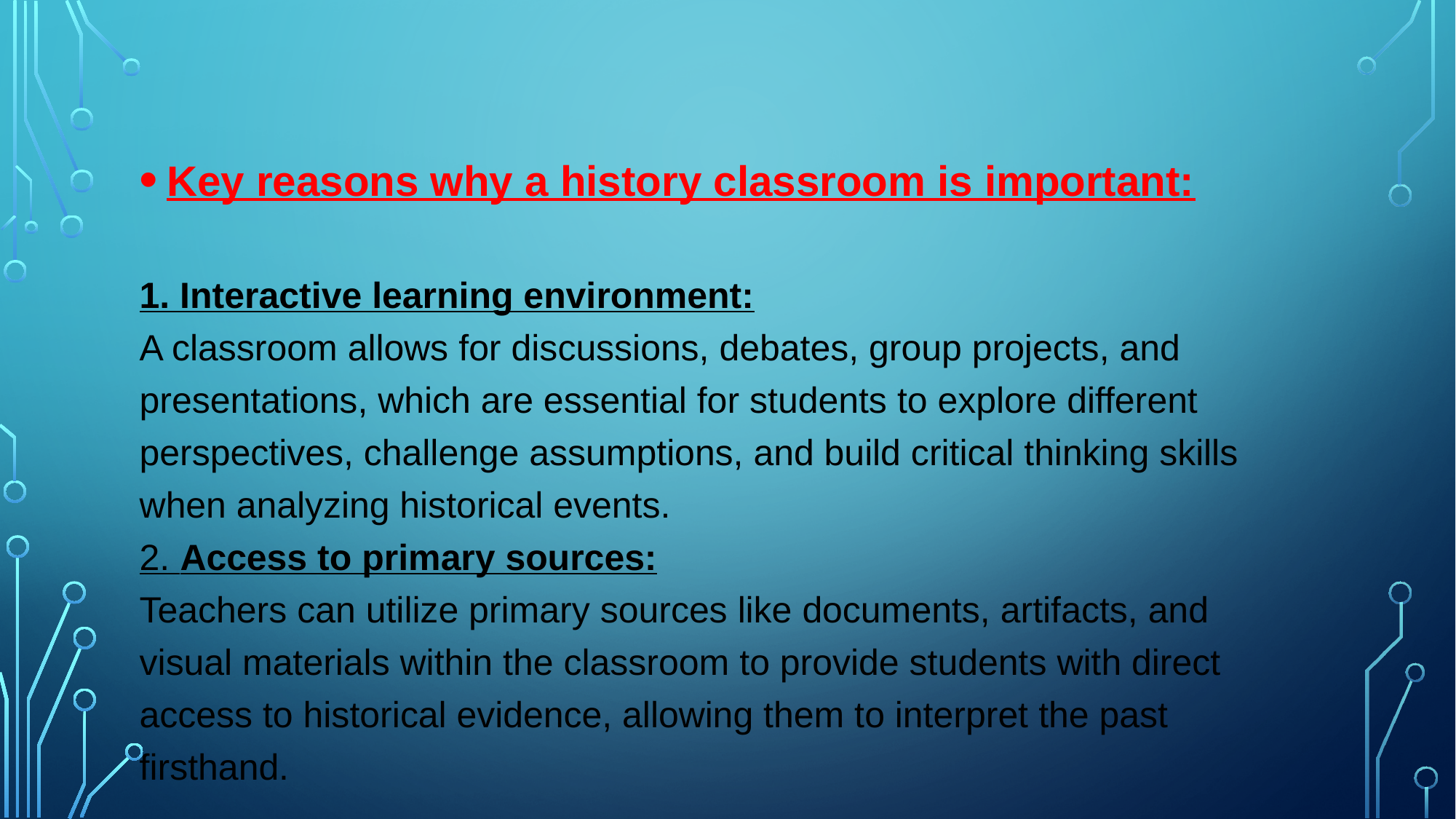

Key reasons why a history classroom is important:
1. Interactive learning environment:
A classroom allows for discussions, debates, group projects, and presentations, which are essential for students to explore different perspectives, challenge assumptions, and build critical thinking skills when analyzing historical events. 
2. Access to primary sources:
Teachers can utilize primary sources like documents, artifacts, and visual materials within the classroom to provide students with direct access to historical evidence, allowing them to interpret the past firsthand.
#